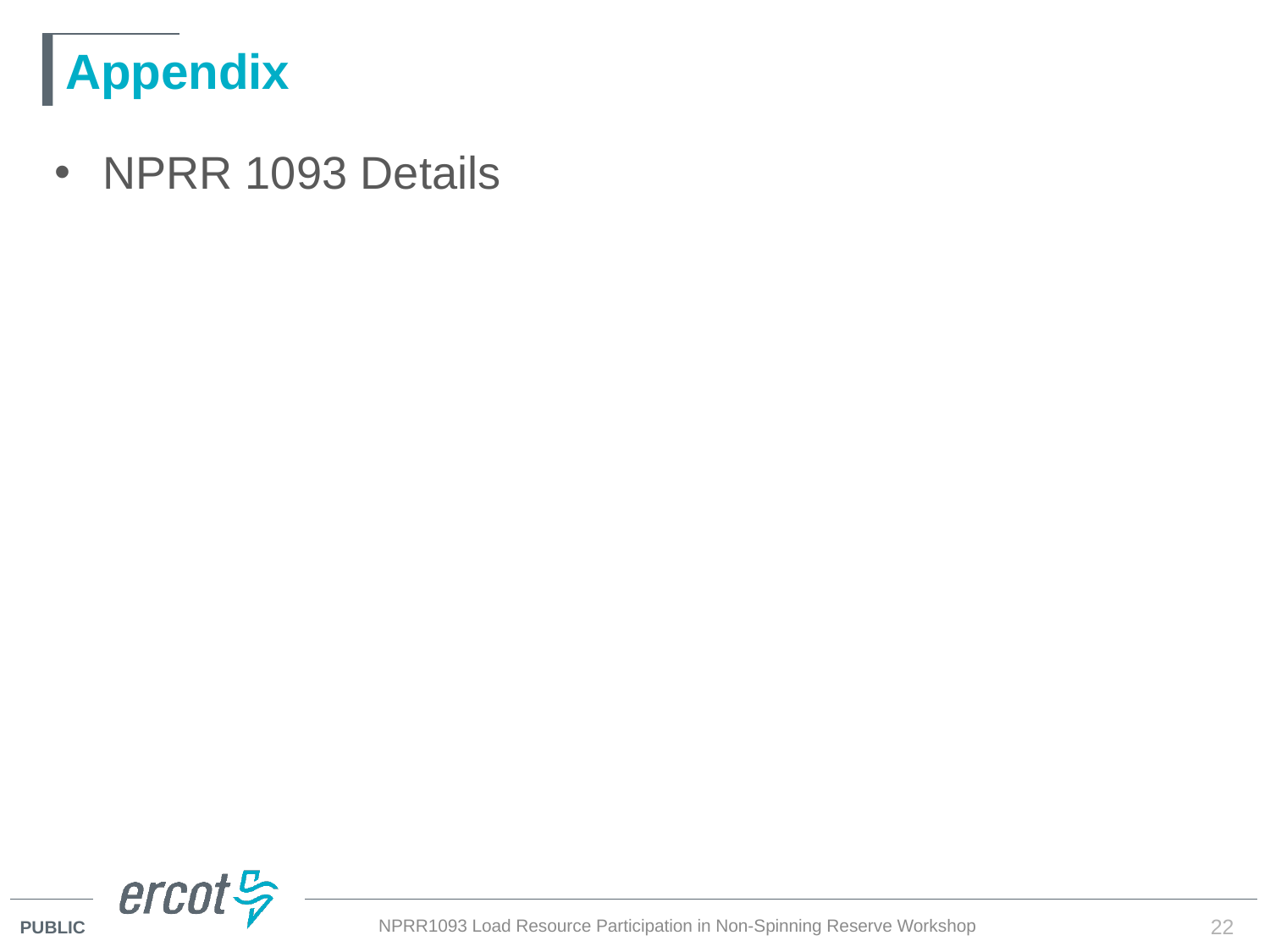

# Appendix
NPRR 1093 Details
NPRR1093 Load Resource Participation in Non-Spinning Reserve Workshop
22